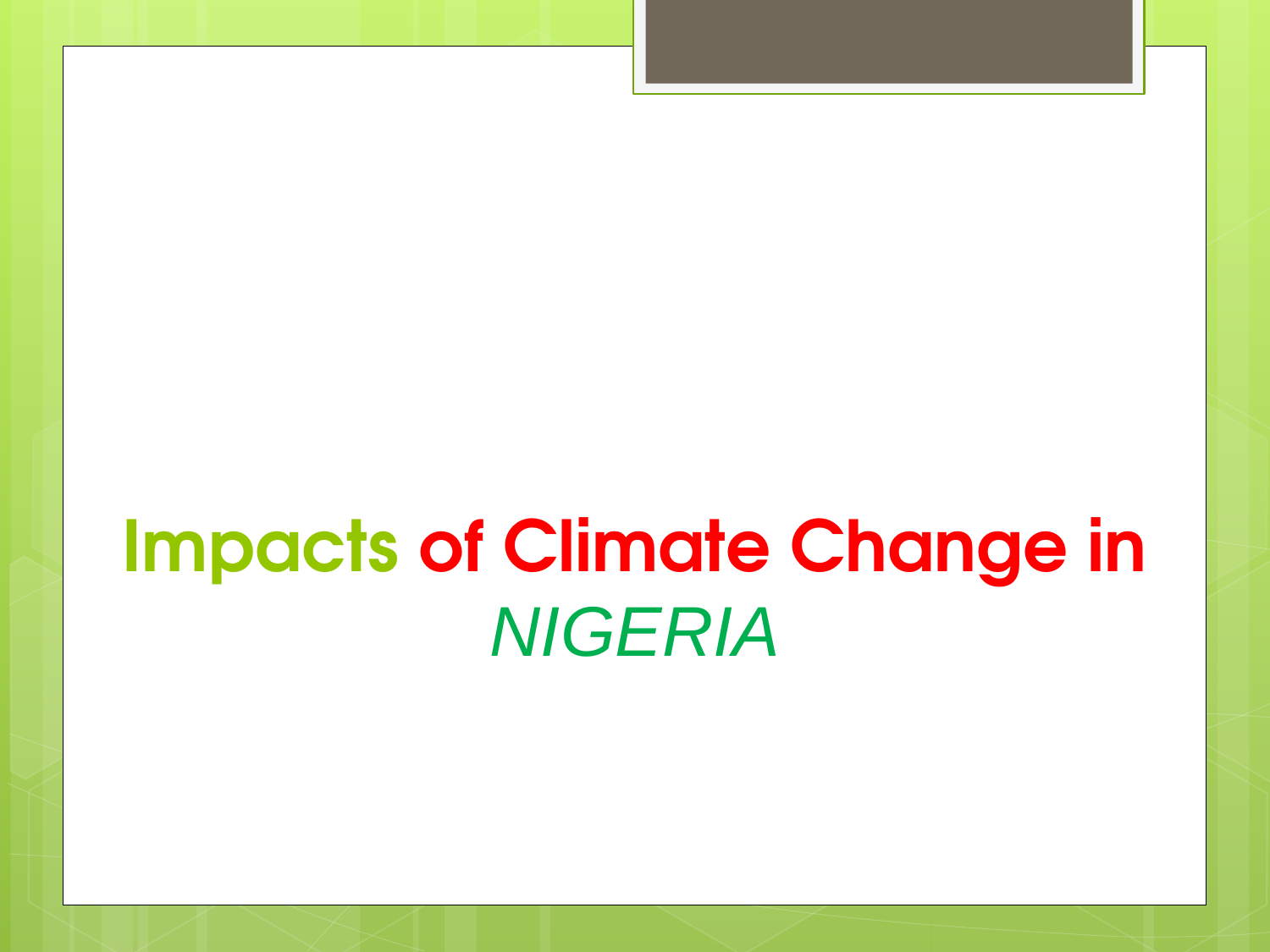

# Impacts of Climate Change in NIGERIA